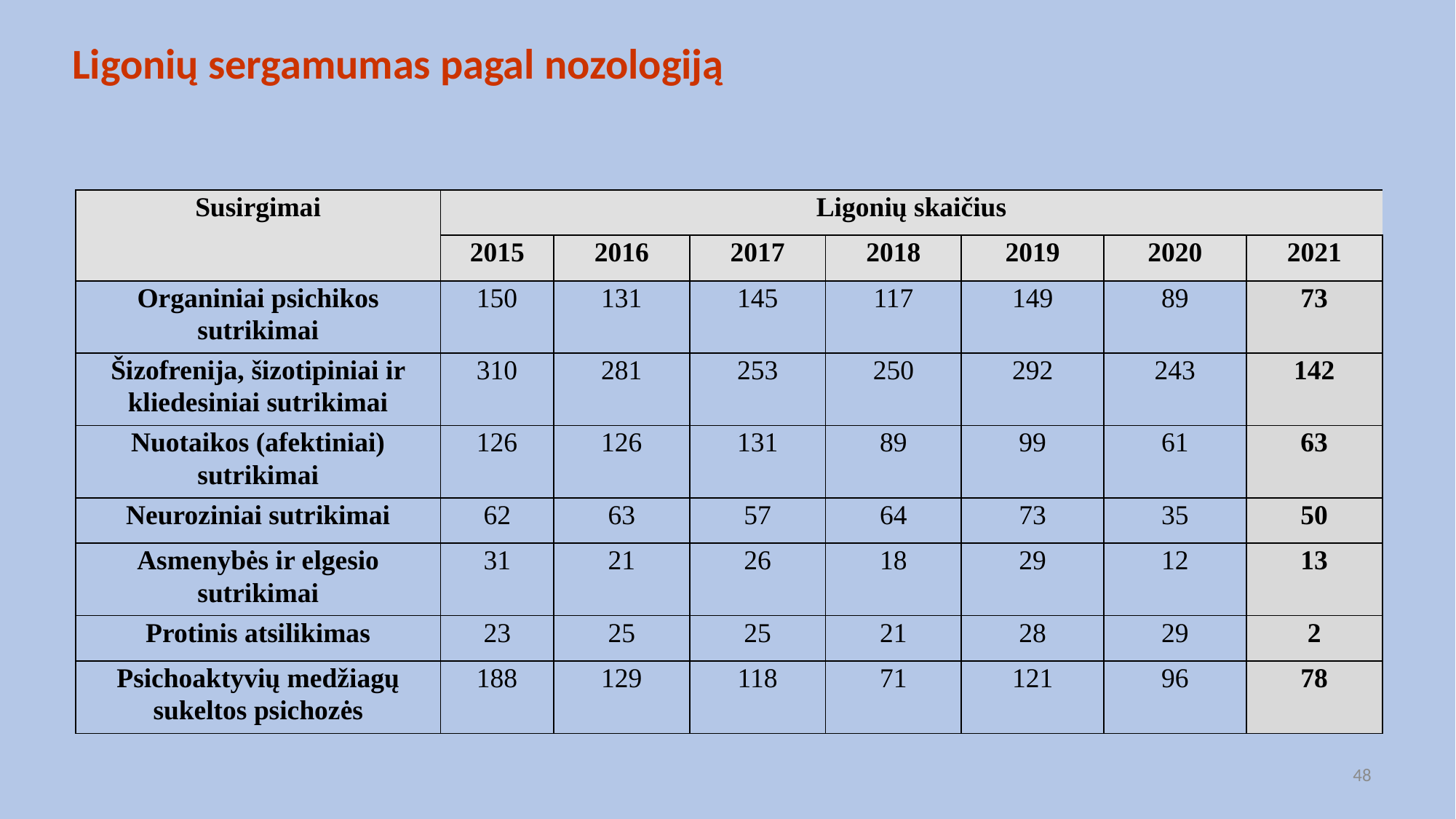

# Ligonių sergamumas pagal nozologiją
| Susirgimai | Ligonių skaičius |  |  |  |  |  |  |
| --- | --- | --- | --- | --- | --- | --- | --- |
|  | 2015 | 2016 | 2017 | 2018 | 2019 | 2020 | 2021 |
| Organiniai psichikos sutrikimai | 150 | 131 | 145 | 117 | 149 | 89 | 73 |
| Šizofrenija, šizotipiniai ir kliedesiniai sutrikimai | 310 | 281 | 253 | 250 | 292 | 243 | 142 |
| Nuotaikos (afektiniai) sutrikimai | 126 | 126 | 131 | 89 | 99 | 61 | 63 |
| Neuroziniai sutrikimai | 62 | 63 | 57 | 64 | 73 | 35 | 50 |
| Asmenybės ir elgesio sutrikimai | 31 | 21 | 26 | 18 | 29 | 12 | 13 |
| Protinis atsilikimas | 23 | 25 | 25 | 21 | 28 | 29 | 2 |
| Psichoaktyvių medžiagų sukeltos psichozės | 188 | 129 | 118 | 71 | 121 | 96 | 78 |
48